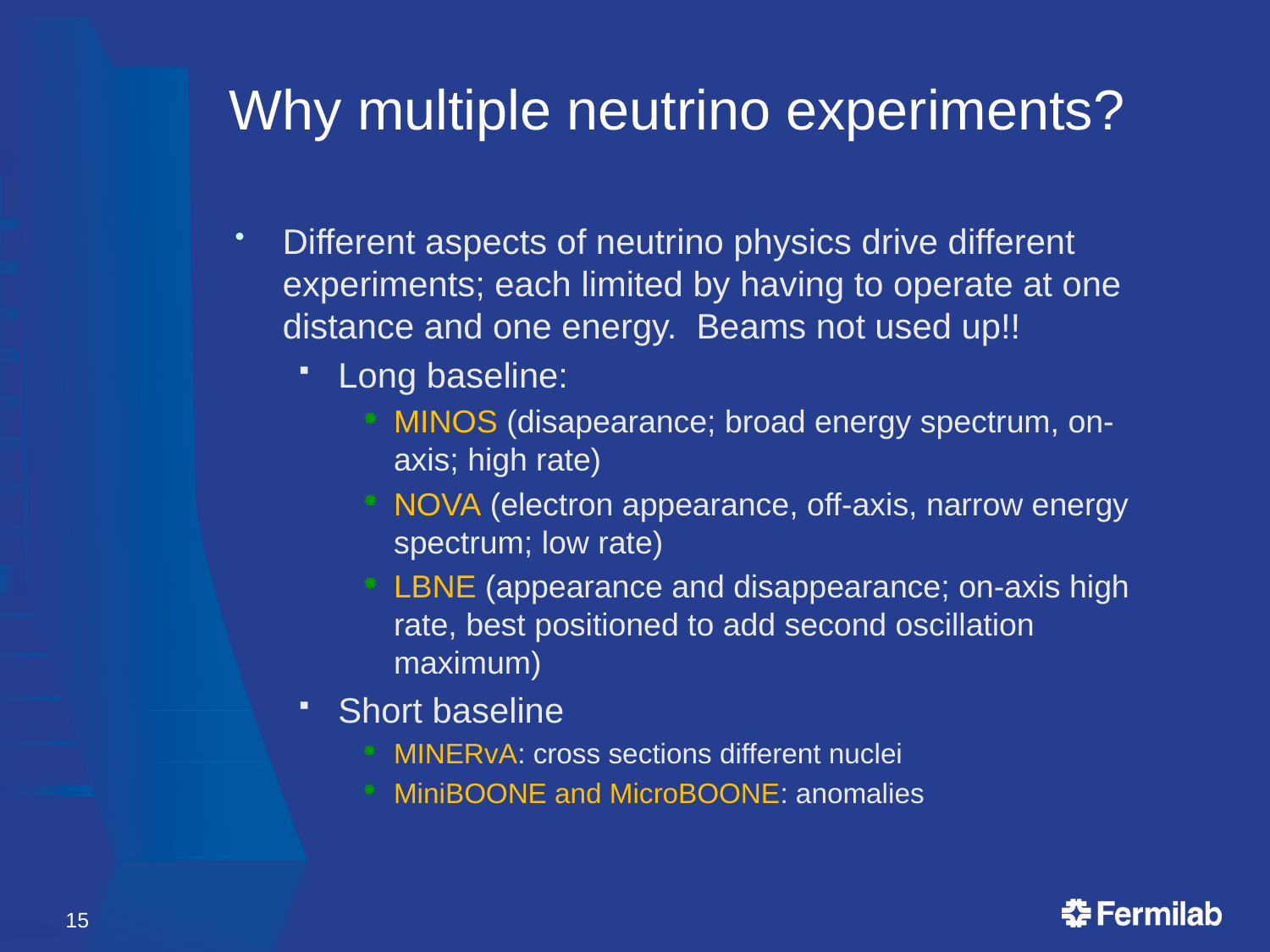

# Why multiple neutrino experiments?
Different aspects of neutrino physics drive different experiments; each limited by having to operate at one distance and one energy.  Beams not used up!!
Long baseline:
MINOS (disapearance; broad energy spectrum, on-axis; high rate)
NOVA (electron appearance, off-axis, narrow energy spectrum; low rate)
LBNE (appearance and disappearance; on-axis high rate, best positioned to add second oscillation maximum)
Short baseline
MINERvA: cross sections different nuclei
MiniBOONE and MicroBOONE: anomalies

15